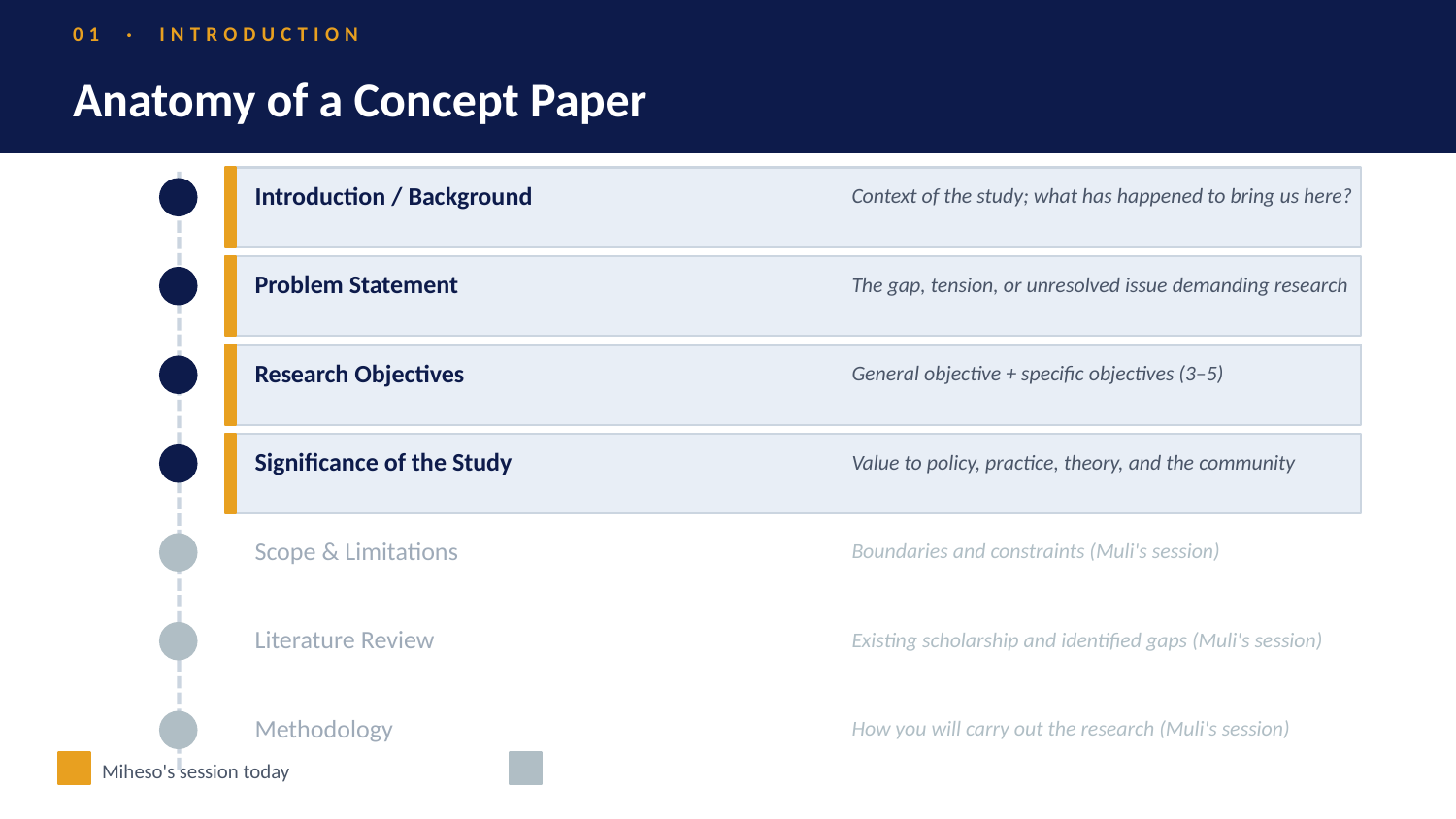

01  ·  INTRODUCTION
Anatomy of a Concept Paper

Introduction / Background
Context of the study; what has happened to bring us here?

Problem Statement
The gap, tension, or unresolved issue demanding research

Research Objectives
General objective + specific objectives (3–5)

Significance of the Study
Value to policy, practice, theory, and the community

Scope & Limitations
Boundaries and constraints (Muli's session)

Literature Review
Existing scholarship and identified gaps (Muli's session)

Methodology
How you will carry out the research (Muli's session)

Miheso's session today